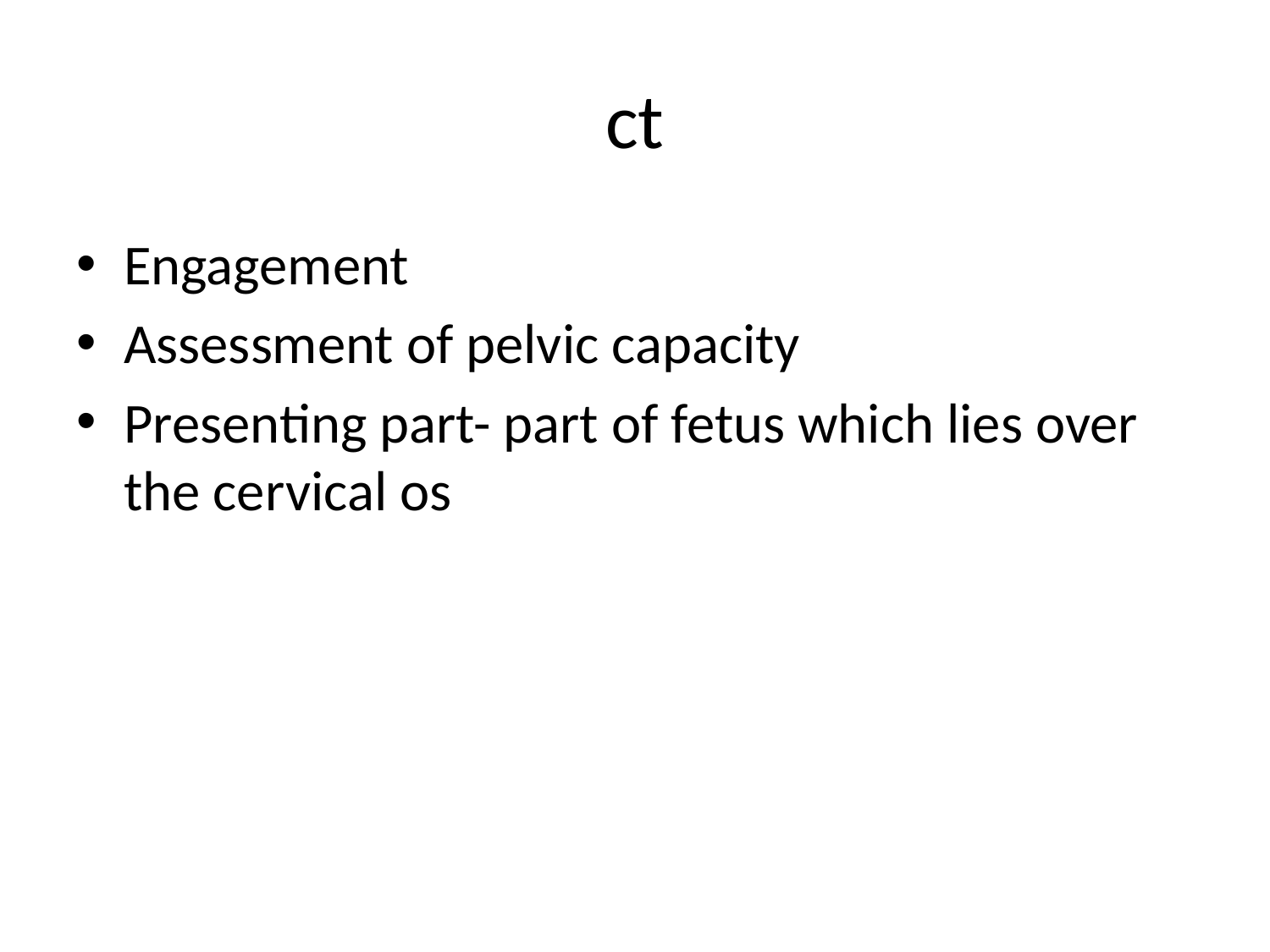

# ct
Engagement
Assessment of pelvic capacity
Presenting part- part of fetus which lies over the cervical os